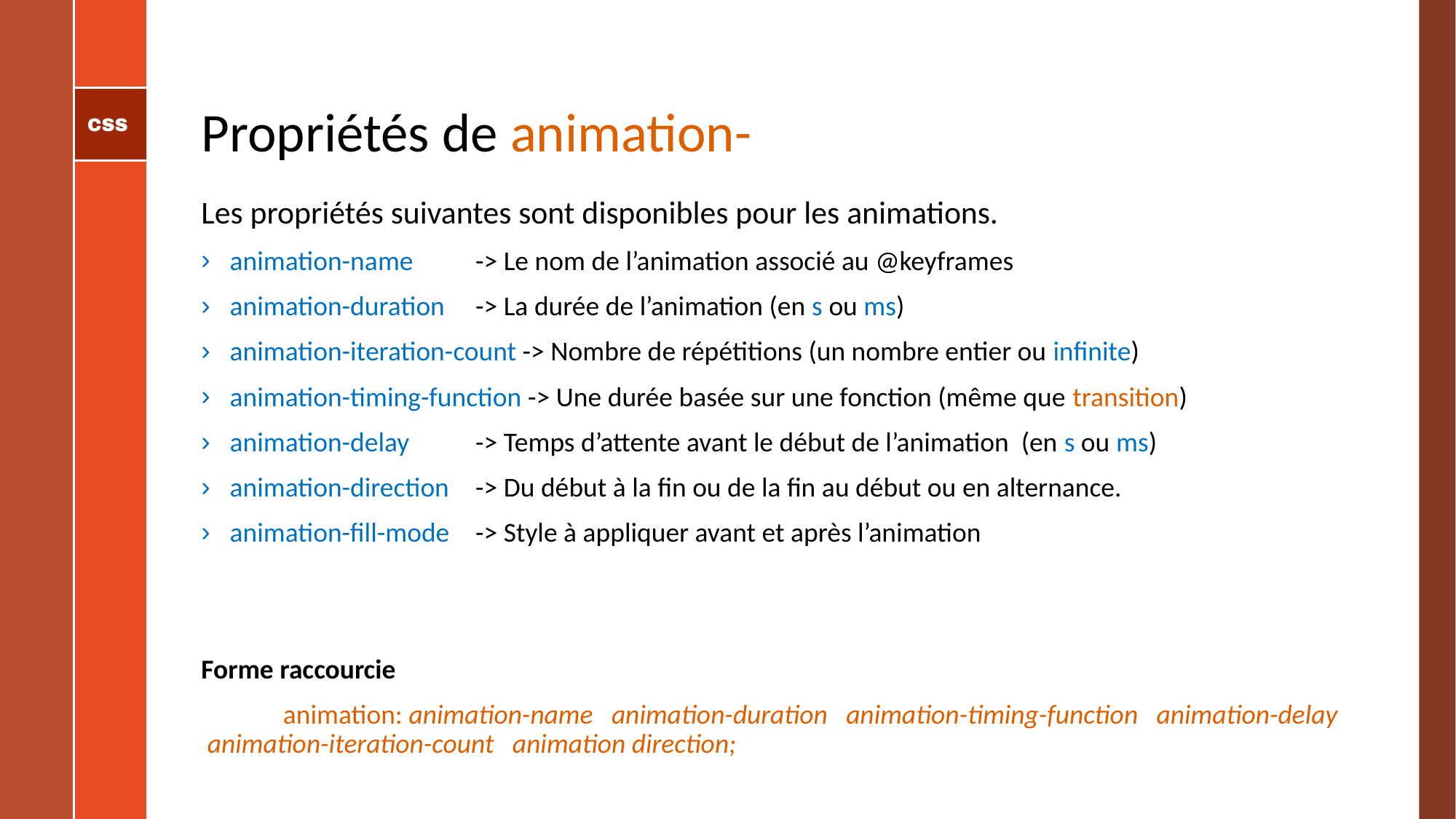

# Propriétés de animation-
Les propriétés suivantes sont disponibles pour les animations.
animation-name 	-> Le nom de l’animation associé au @keyframes
animation-duration 	-> La durée de l’animation (en s ou ms)
animation-iteration-count -> Nombre de répétitions (un nombre entier ou infinite)
animation-timing-function -> Une durée basée sur une fonction (même que transition)
animation-delay	-> Temps d’attente avant le début de l’animation  (en s ou ms)
animation-direction	-> Du début à la fin ou de la fin au début ou en alternance.
animation-fill-mode	-> Style à appliquer avant et après l’animation

Forme raccourcie
	animation: animation-name   animation-duration   animation-timing-function   animation-delay   animation-iteration-count   animation direction;